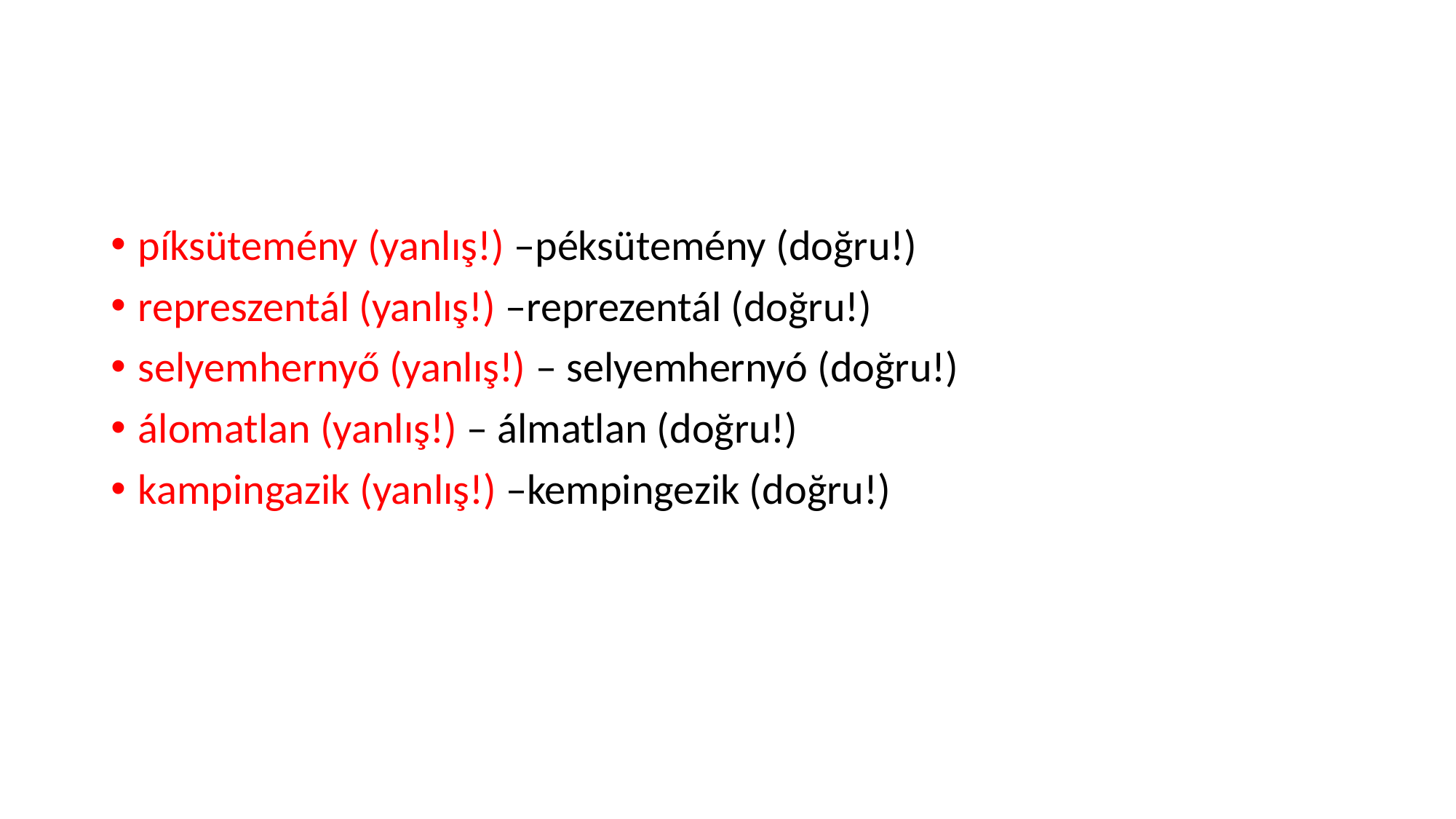

#
píksütemény (yanlış!) –péksütemény (doğru!)
represzentál (yanlış!) –reprezentál (doğru!)
selyemhernyő (yanlış!) – selyemhernyó (doğru!)
álomatlan (yanlış!) – álmatlan (doğru!)
kampingazik (yanlış!) –kempingezik (doğru!)